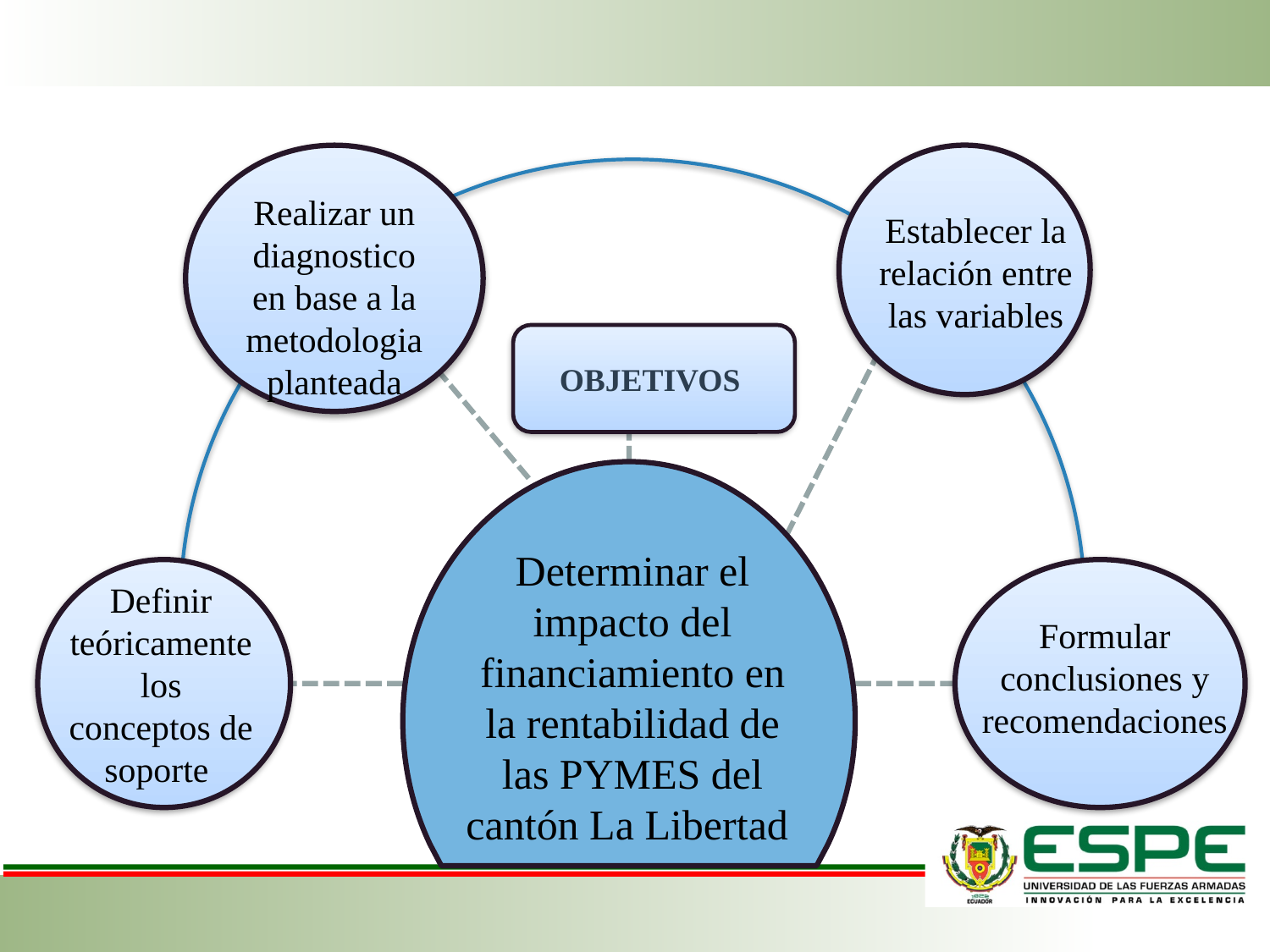

Realizar un diagnostico en base a la metodologia planteada

Establecer la relación entre las variables
OBJETIVOS

Determinar el impacto del financiamiento en la rentabilidad de las PYMES del cantón La Libertad

Definir teóricamente los conceptos de soporte
Formular conclusiones y recomendaciones